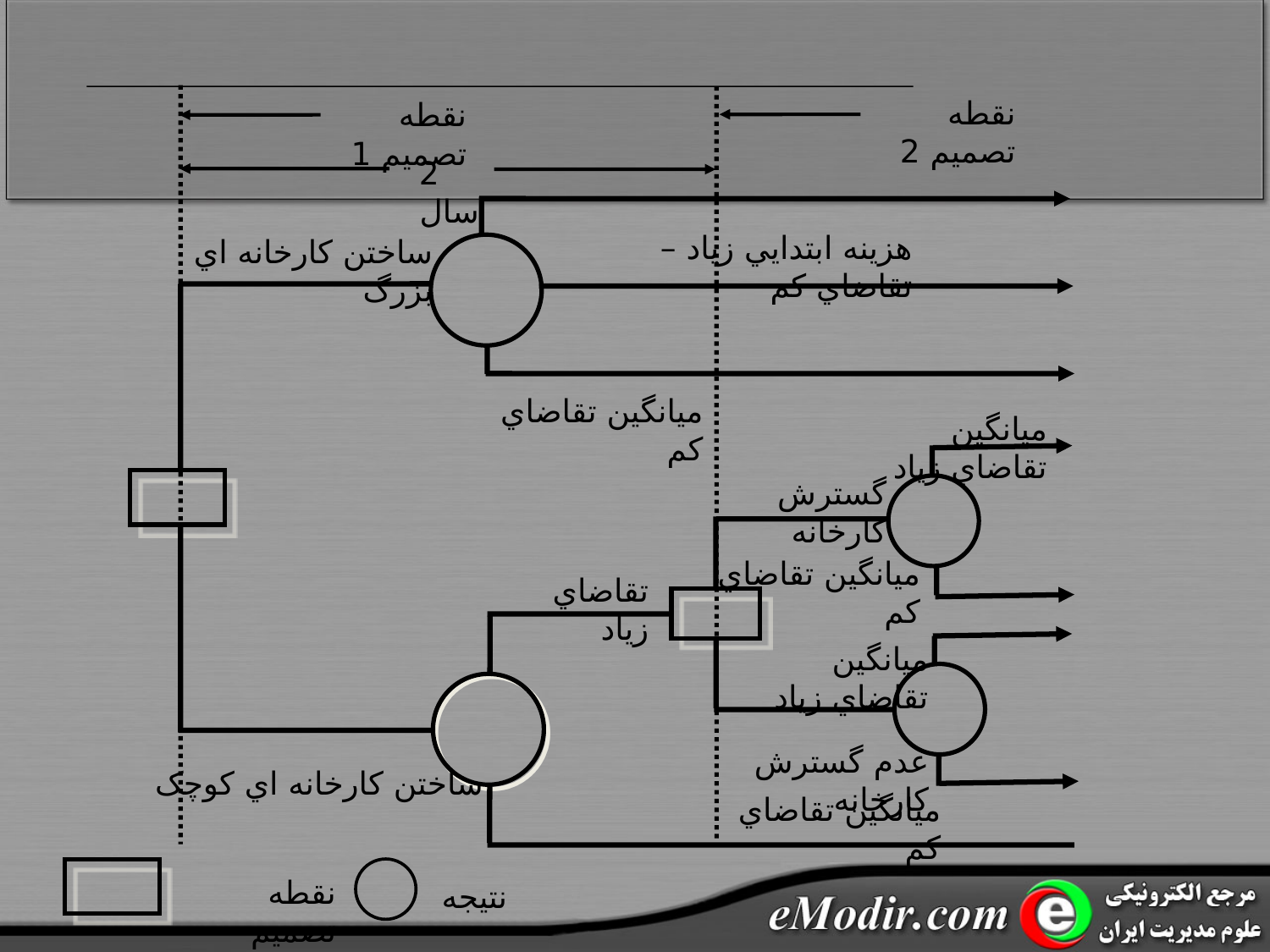

نقطه تصميم 2
نقطه تصميم 1

2 سال

هزينه ابتدايي زياد –  تقاضاي کم
ساختن کارخانه اي بزرگ

ميانگين تقاضاي کم
ميانگين تقاضاي زياد

گسترش کارخانه

ميانگين تقاضاي کم
تقاضاي زياد

ميانگين تقاضاي زياد

عدم گسترش کارخانه

ساختن کارخانه اي کوچک

ميانگين تقاضاي کم

نقطه تصميم
نتيجه